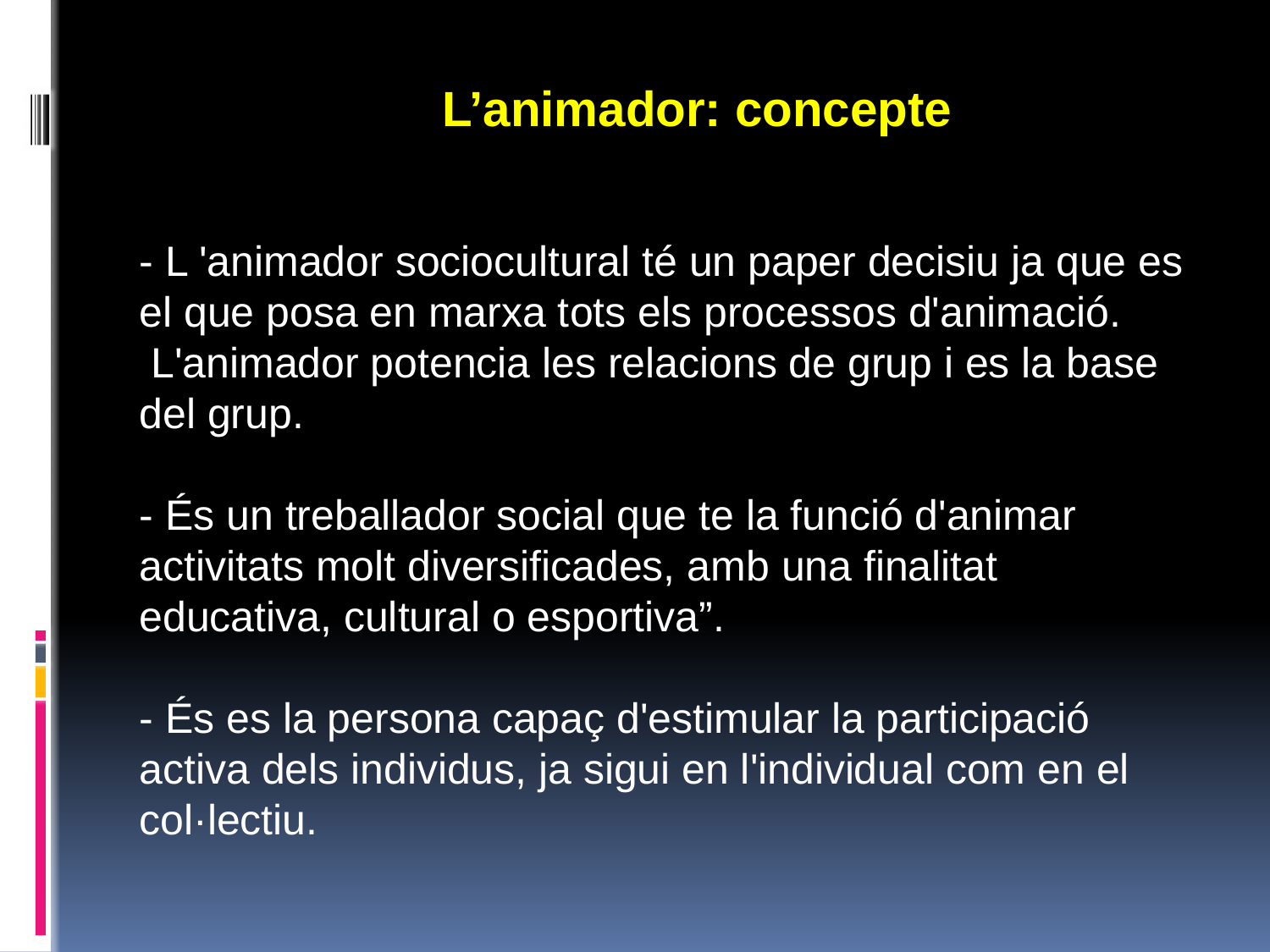

# L’animador: concepte - L 'animador sociocultural té un paper decisiu ja que es el que posa en marxa tots els processos d'animació. L'animador potencia les relacions de grup i es la base del grup. - És un treballador social que te la funció d'animar activitats molt diversificades, amb una finalitat educativa, cultural o esportiva”. - És es la persona capaç d'estimular la participació activa dels individus, ja sigui en l'individual com en el col·lectiu.